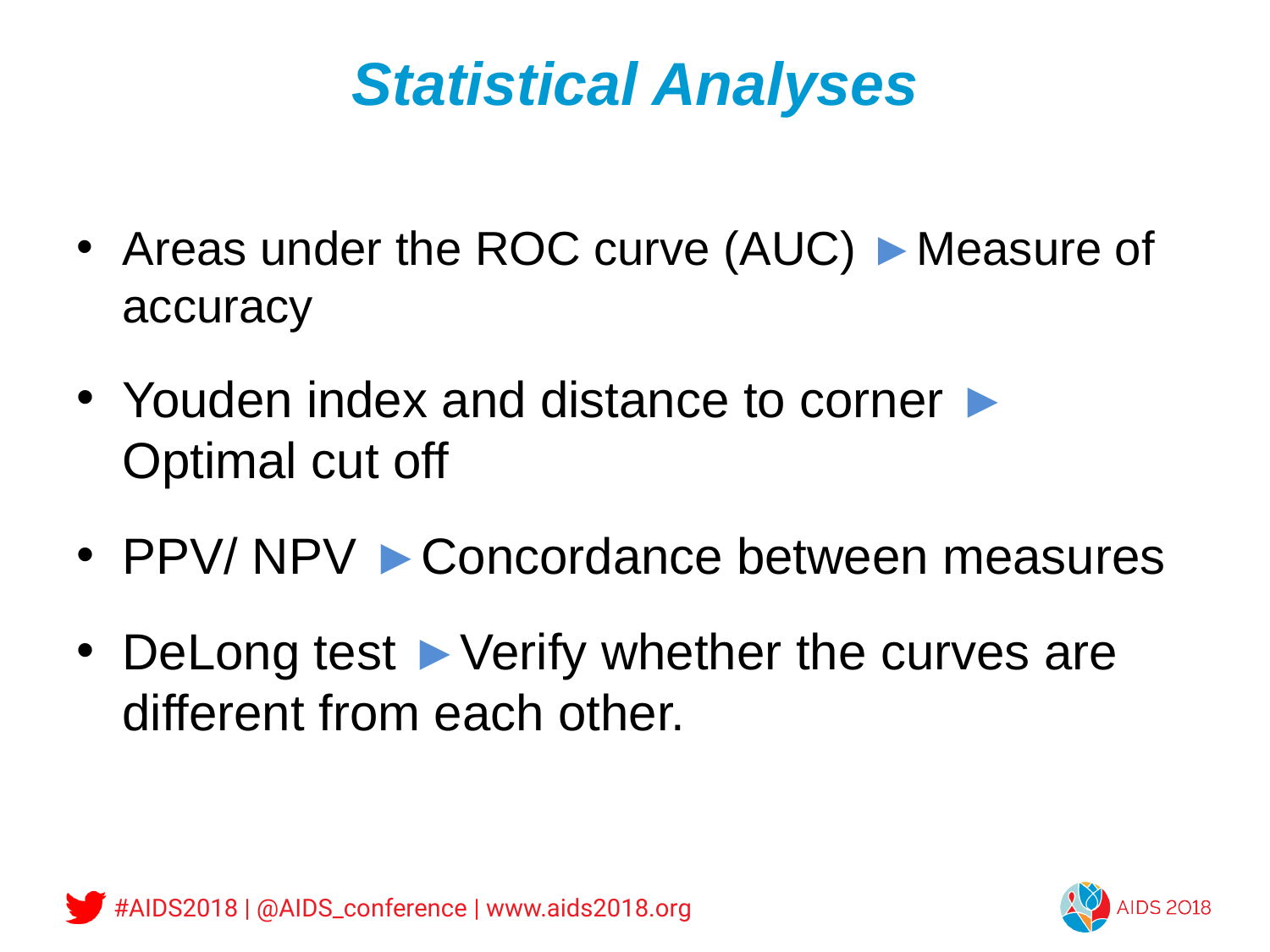

# Statistical Analyses

Areas under the ROC curve (AUC) ►Measure of accuracy

Youden index and distance to corner ► Optimal cut off

PPV/ NPV ►Concordance between measures

DeLong test ►Verify whether the curves are different from each other.